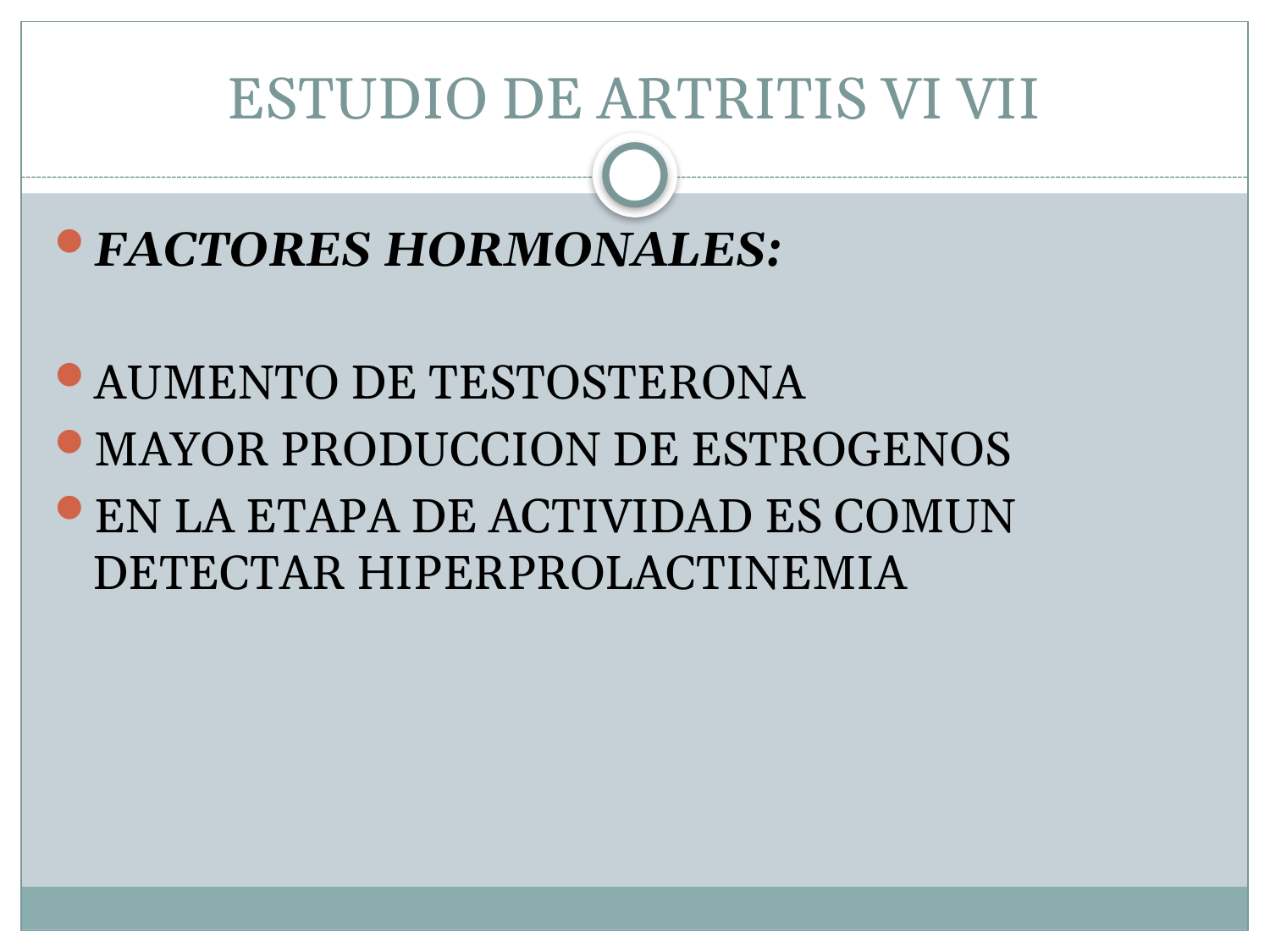

# ESTUDIO DE ARTRITIS VI VII
FACTORES HORMONALES:

AUMENTO DE TESTOSTERONA
MAYOR PRODUCCION DE ESTROGENOS
EN LA ETAPA DE ACTIVIDAD ES COMUN DETECTAR HIPERPROLACTINEMIA